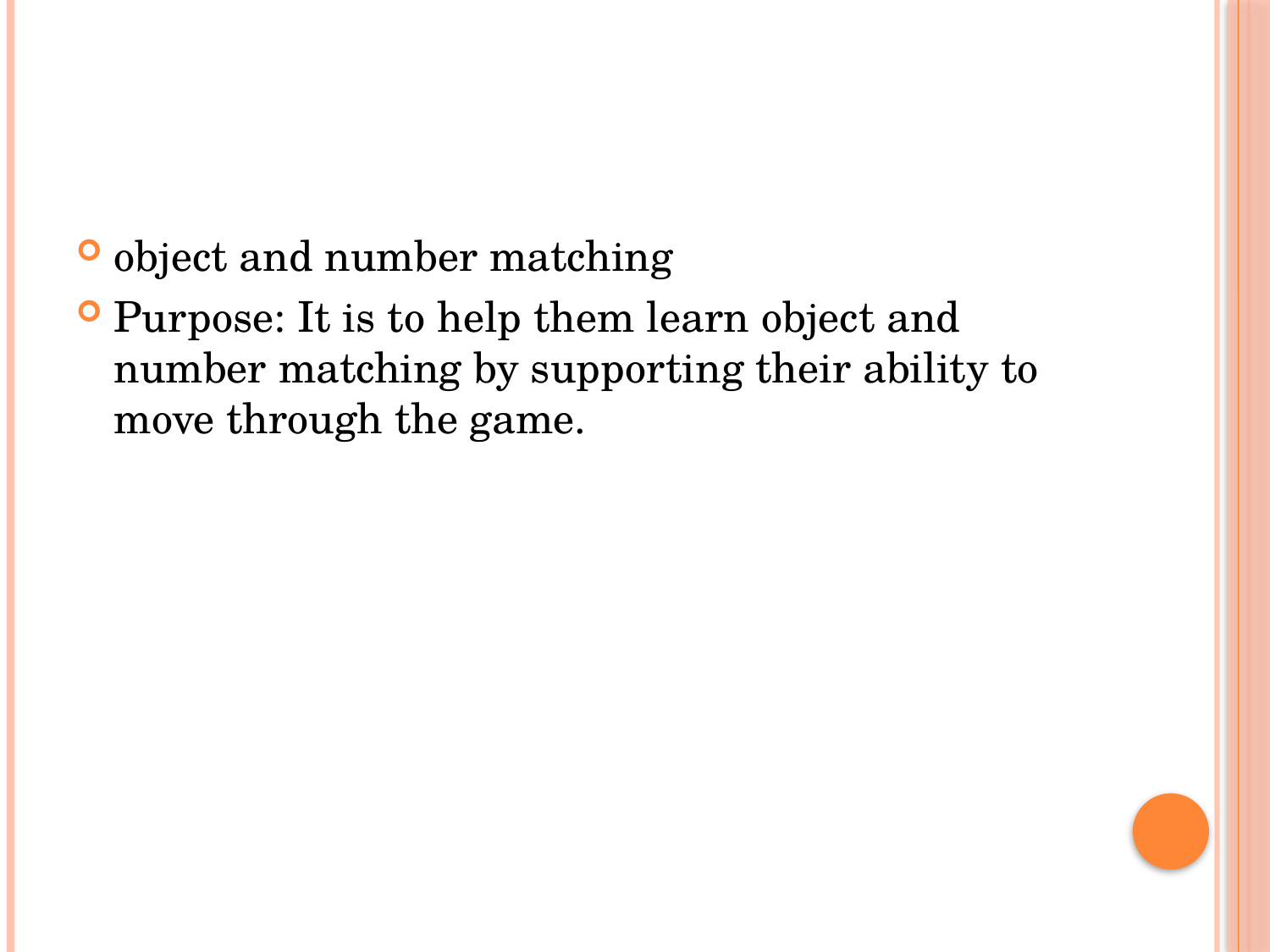

#
object and number matching
Purpose: It is to help them learn object and number matching by supporting their ability to move through the game.